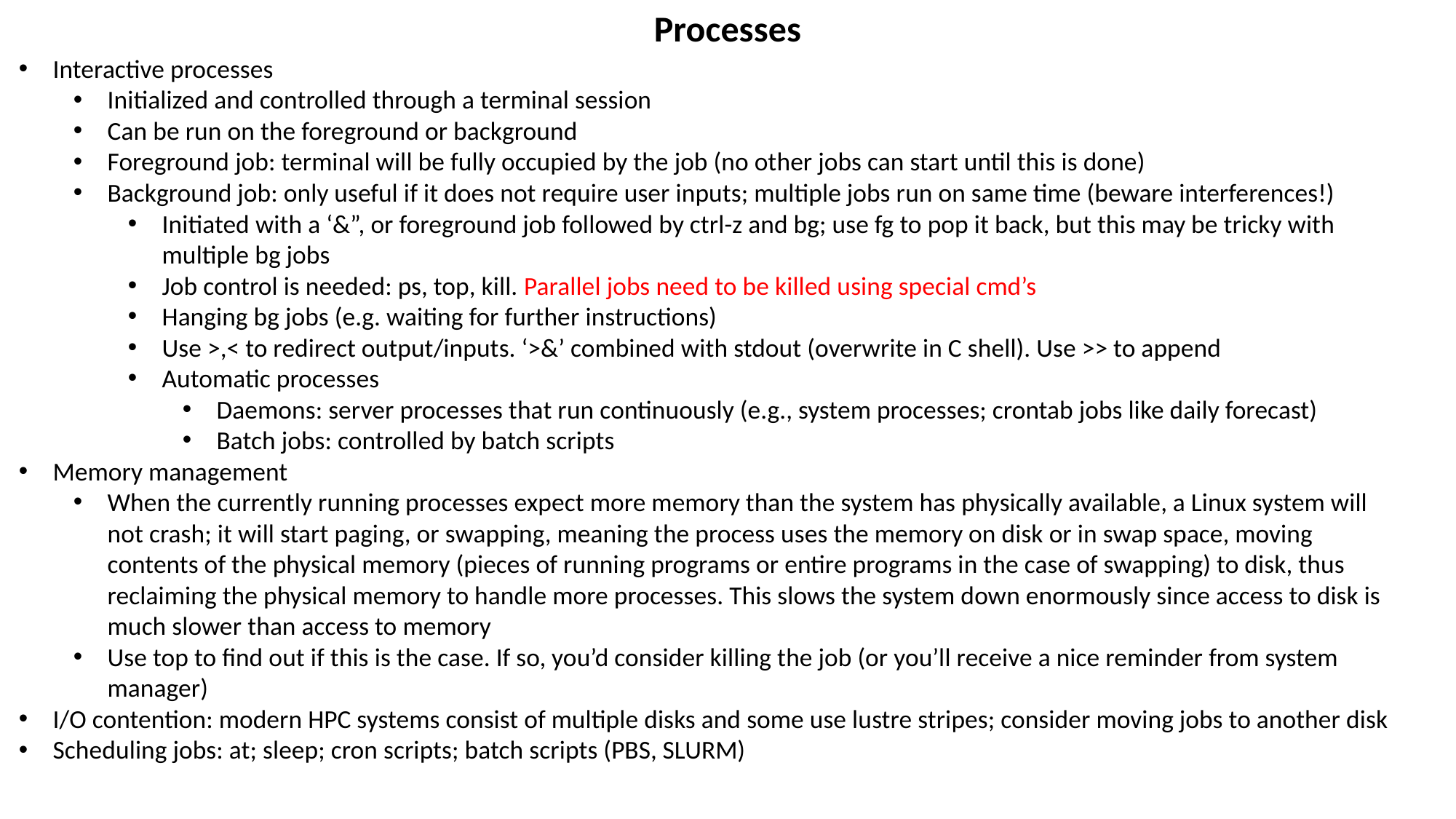

Processes
Interactive processes
Initialized and controlled through a terminal session
Can be run on the foreground or background
Foreground job: terminal will be fully occupied by the job (no other jobs can start until this is done)
Background job: only useful if it does not require user inputs; multiple jobs run on same time (beware interferences!)
Initiated with a ‘&”, or foreground job followed by ctrl-z and bg; use fg to pop it back, but this may be tricky with multiple bg jobs
Job control is needed: ps, top, kill. Parallel jobs need to be killed using special cmd’s
Hanging bg jobs (e.g. waiting for further instructions)
Use >,< to redirect output/inputs. ‘>&’ combined with stdout (overwrite in C shell). Use >> to append
Automatic processes
Daemons: server processes that run continuously (e.g., system processes; crontab jobs like daily forecast)
Batch jobs: controlled by batch scripts
Memory management
When the currently running processes expect more memory than the system has physically available, a Linux system will not crash; it will start paging, or swapping, meaning the process uses the memory on disk or in swap space, moving contents of the physical memory (pieces of running programs or entire programs in the case of swapping) to disk, thus reclaiming the physical memory to handle more processes. This slows the system down enormously since access to disk is much slower than access to memory
Use top to find out if this is the case. If so, you’d consider killing the job (or you’ll receive a nice reminder from system manager)
I/O contention: modern HPC systems consist of multiple disks and some use lustre stripes; consider moving jobs to another disk
Scheduling jobs: at; sleep; cron scripts; batch scripts (PBS, SLURM)